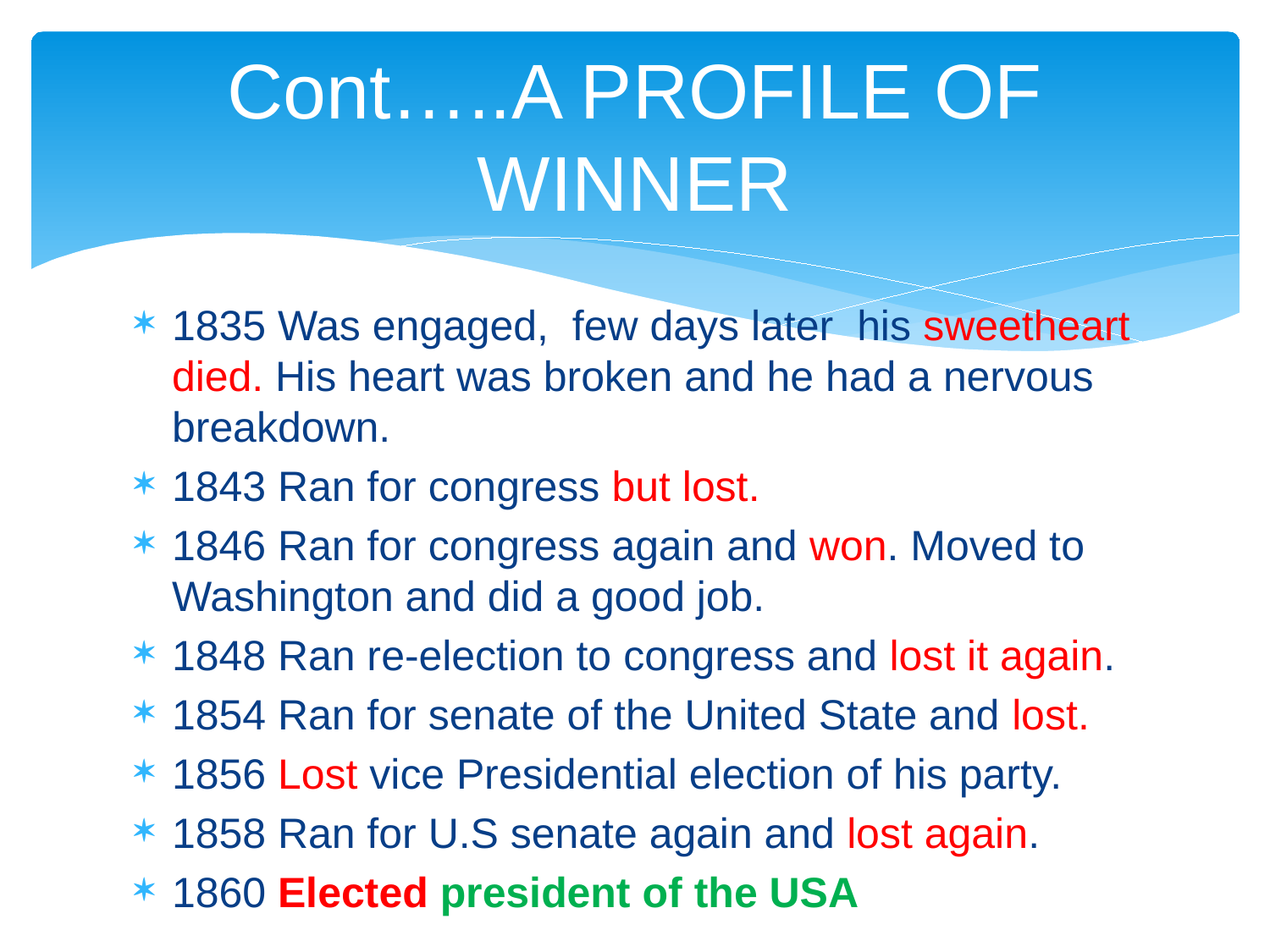

# Cont…..A PROFILE OF WINNER
1835 Was engaged,  few days later  his sweetheart died. His heart was broken and he had a nervous breakdown.
1843 Ran for congress but lost.
1846 Ran for congress again and won. Moved to Washington and did a good job.
1848 Ran re-election to congress and lost it again.
1854 Ran for senate of the United State and lost.
1856 Lost vice Presidential election of his party.
1858 Ran for U.S senate again and lost again.
1860 Elected president of the USA